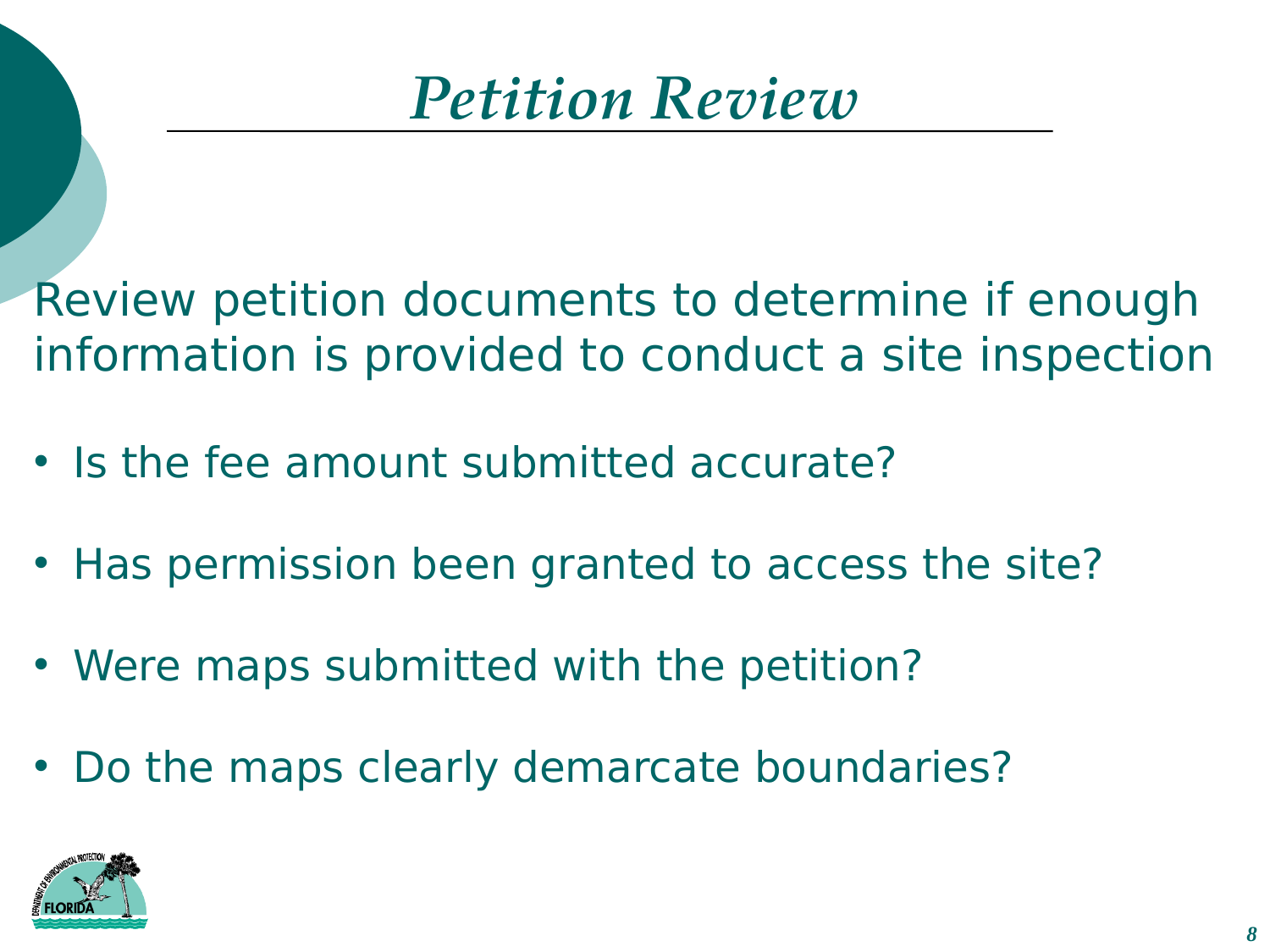

# Petition Review
Review petition documents to determine if enough information is provided to conduct a site inspection

Is the fee amount submitted accurate?
Has permission been granted to access the site?
Were maps submitted with the petition?
Do the maps clearly demarcate boundaries?
8